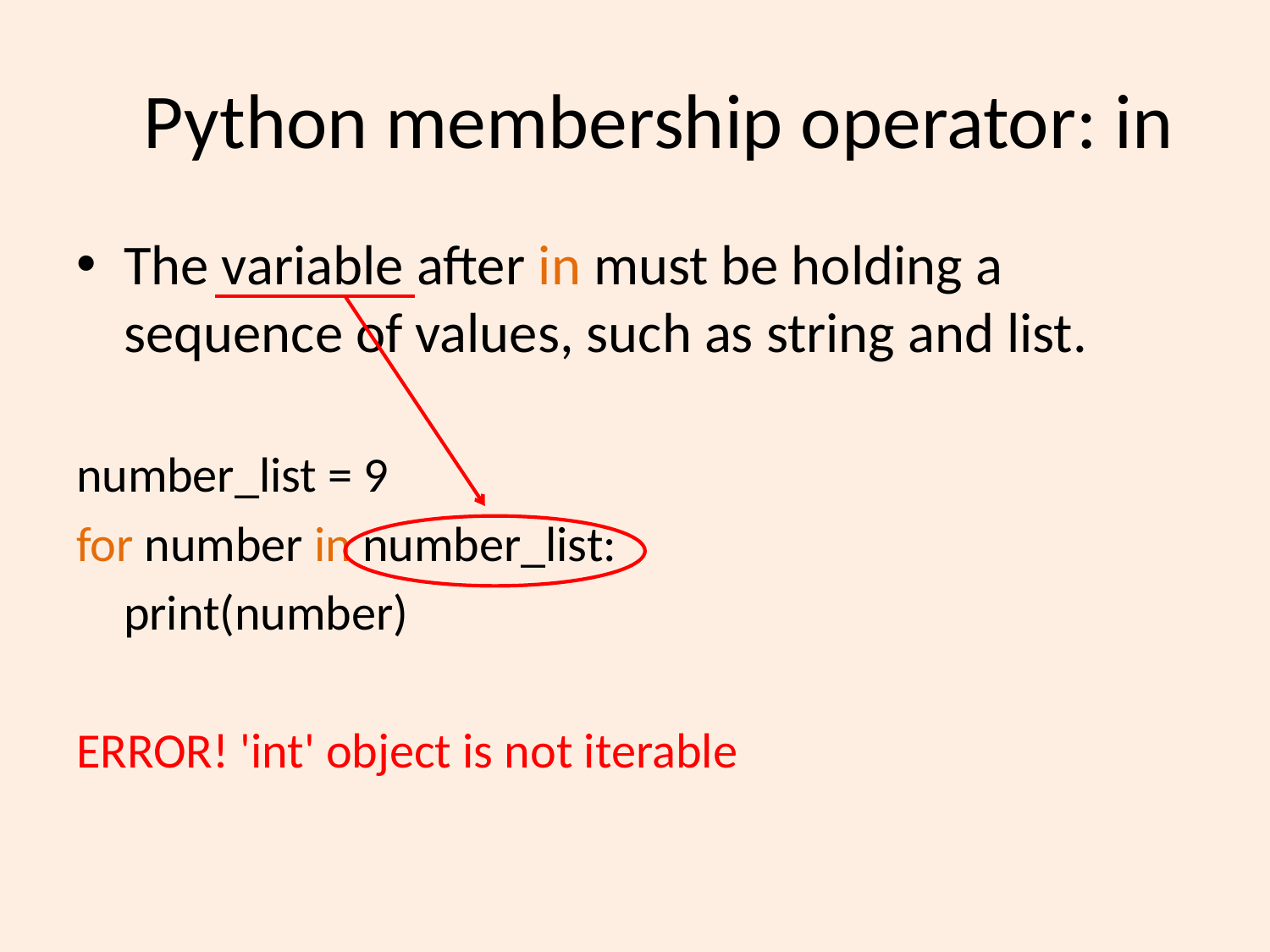

# Python membership operator: in
The variable after in must be holding a sequence of values, such as string and list.

number_list = 9
for number in number_list:
	print(number)

ERROR! 'int' object is not iterable